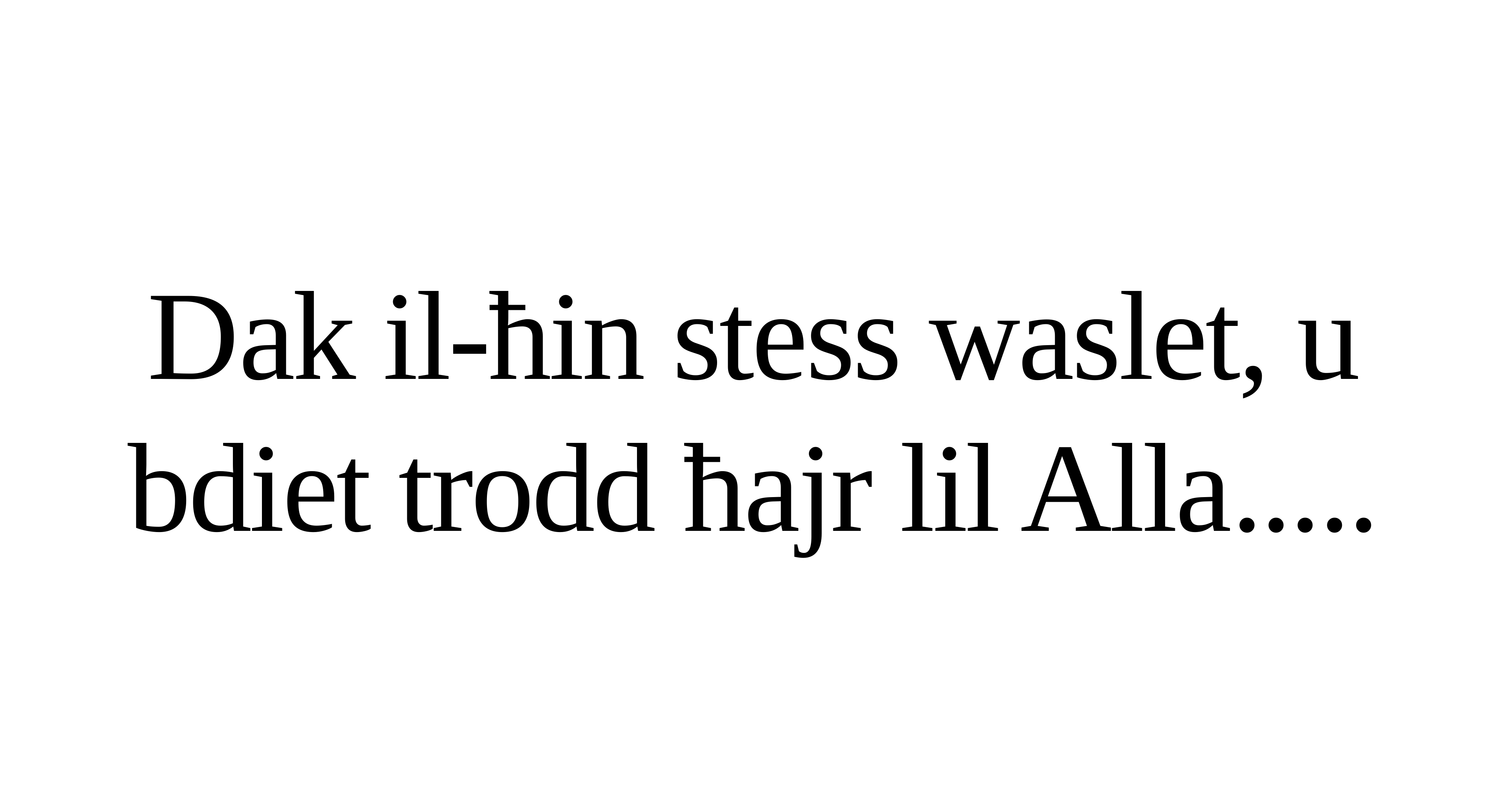

Dak il-ħin stess waslet, u
bdiet trodd ħajr lil Alla.....